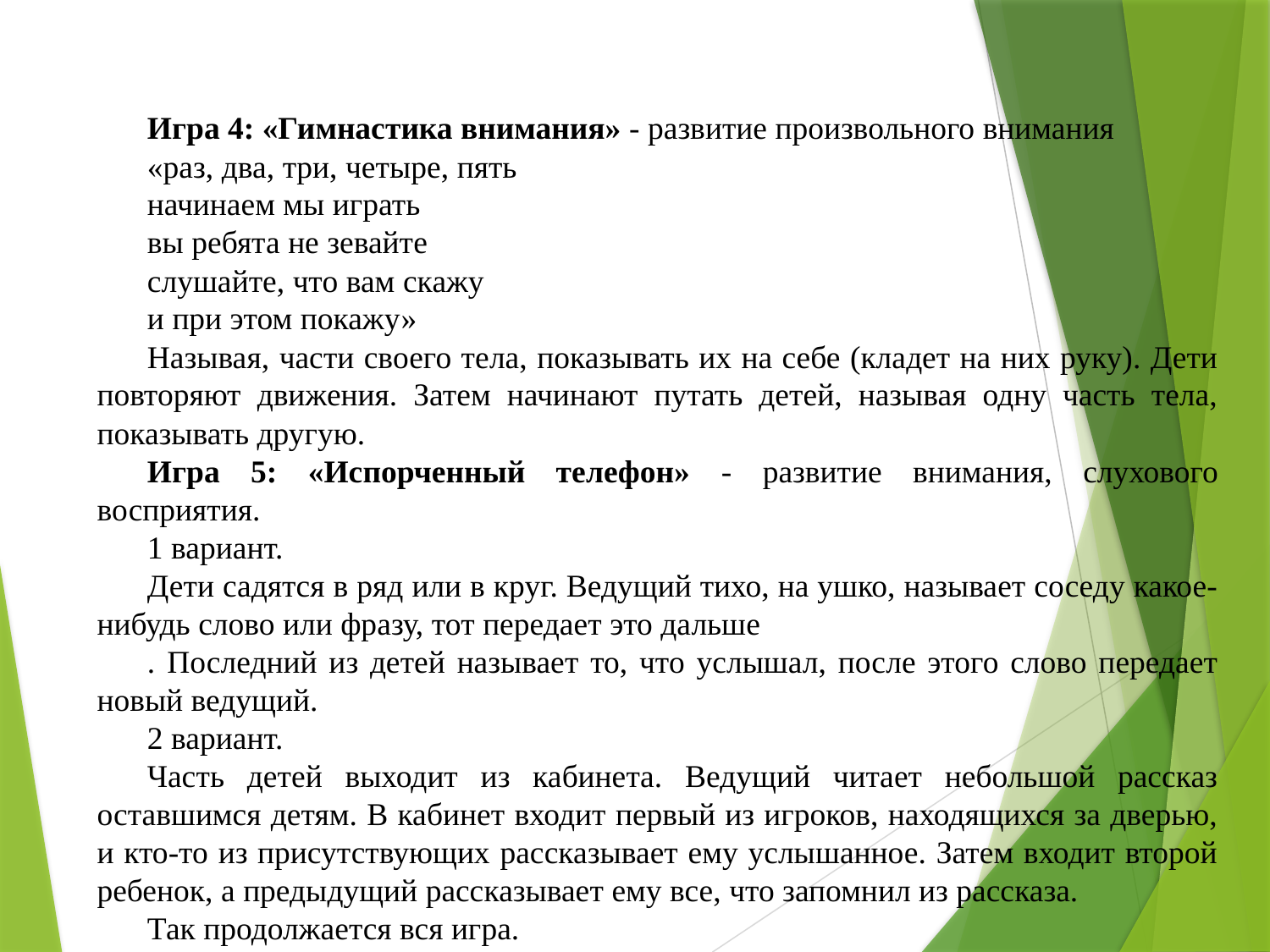

Игра 4: «Гимнастика внимания» - развитие произвольного внимания
«раз, два, три, четыре, пять
начинаем мы играть
вы ребята не зевайте
слушайте, что вам скажу
и при этом покажу»
Называя, части своего тела, показывать их на себе (кладет на них руку). Дети повторяют движения. Затем начинают путать детей, называя одну часть тела, показывать другую.
Игра 5: «Испорченный телефон» - развитие внимания, слухового восприятия.
1 вариант.
Дети садятся в ряд или в круг. Ведущий тихо, на ушко, называет соседу какое-нибудь слово или фразу, тот передает это дальше
. Последний из детей называет то, что услышал, после этого слово передает новый ведущий.
2 вариант.
Часть детей выходит из кабинета. Ведущий читает небольшой рассказ оставшимся детям. В кабинет входит первый из игроков, находящихся за дверью, и кто-то из присутствующих рассказывает ему услышанное. Затем входит второй ребенок, а предыдущий рассказывает ему все, что запомнил из рассказа.
Так продолжается вся игра.